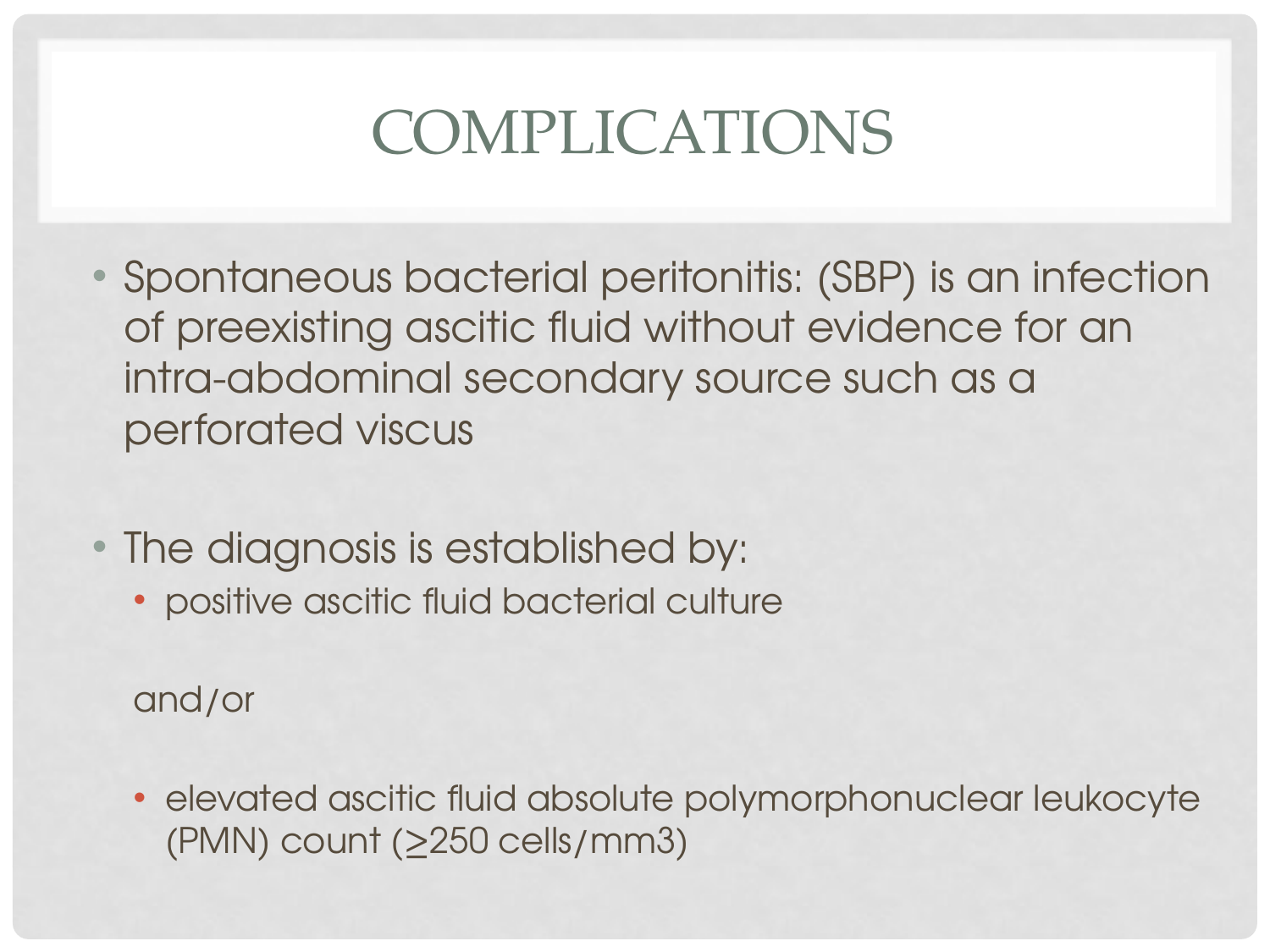

# complications
Spontaneous bacterial peritonitis: (SBP) is an infection of preexisting ascitic fluid without evidence for an intra-abdominal secondary source such as a perforated viscus

The diagnosis is established by:
positive ascitic fluid bacterial culture

and/or

elevated ascitic fluid absolute polymorphonuclear leukocyte (PMN) count (≥250 cells/mm3)